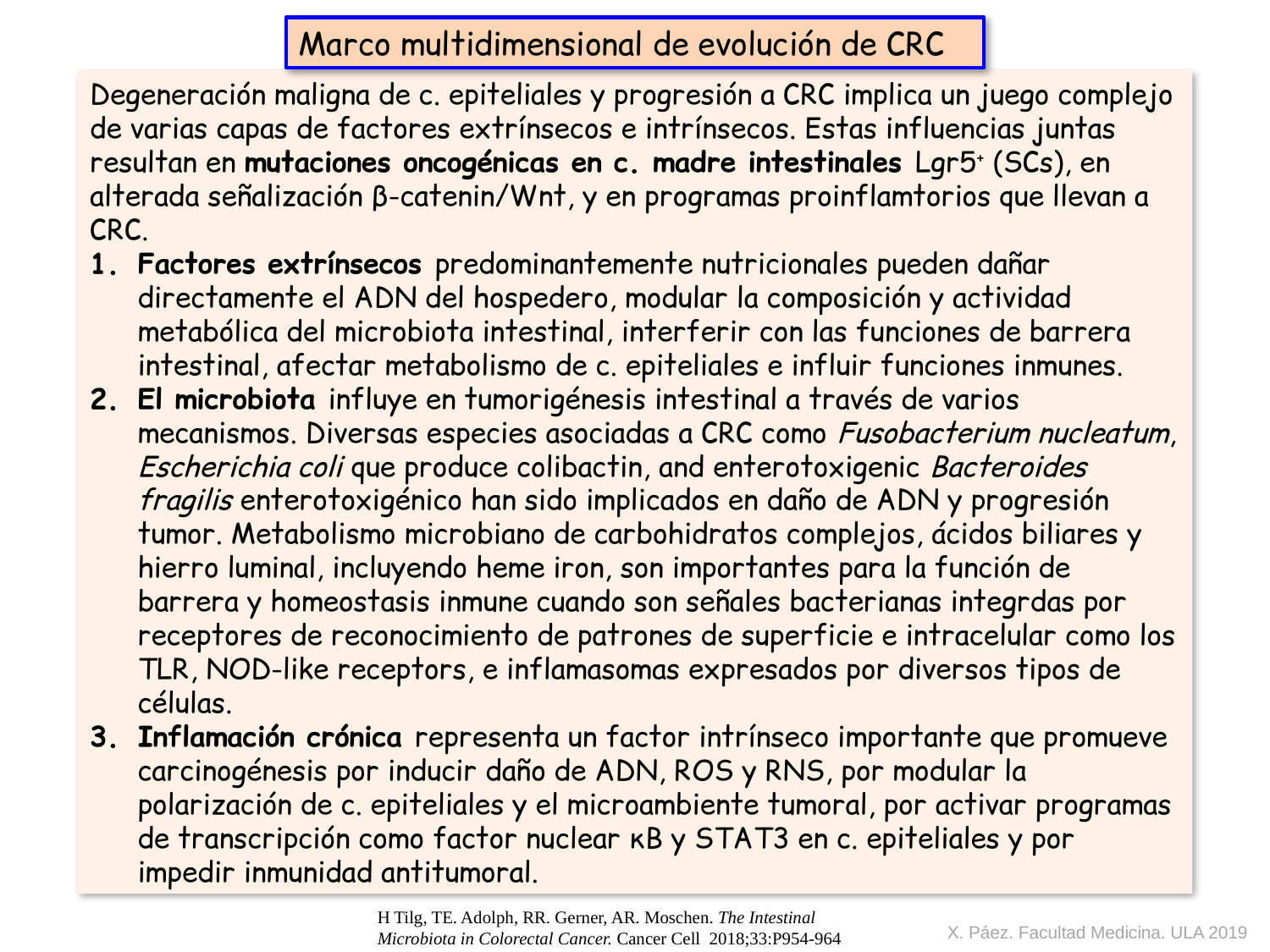

Marco multidimensional de evolución de CRC
Degeneración maligna de c. epiteliales y progresión a CRC implica un juego complejo de varias capas de factores extrínsecos e intrínsecos. Estas influencias juntas resultan en mutaciones oncogénicas en c. madre intestinales Lgr5+ (SCs), en alterada señalización β-catenin/Wnt, y en programas proinflamtorios que llevan a CRC.
Factores extrínsecos predominantemente nutricionales pueden dañar directamente el ADN del hospedero, modular la composición y actividad metabólica del microbiota intestinal, interferir con las funciones de barrera intestinal, afectar metabolismo de c. epiteliales e influir funciones inmunes.
El microbiota influye en tumorigénesis intestinal a través de varios mecanismos. Diversas especies asociadas a CRC como Fusobacterium nucleatum, Escherichia coli que produce colibactin, and enterotoxigenic Bacteroides fragilis enterotoxigénico han sido implicados en daño de ADN y progresión tumor. Metabolismo microbiano de carbohidratos complejos, ácidos biliares y hierro luminal, incluyendo heme iron, son importantes para la función de barrera y homeostasis inmune cuando son señales bacterianas integrdas por receptores de reconocimiento de patrones de superficie e intracelular como los TLR, NOD-like receptors, e inflamasomas expresados por diversos tipos de células.
Inflamación crónica representa un factor intrínseco importante que promueve carcinogénesis por inducir daño de ADN, ROS y RNS, por modular la polarización de c. epiteliales y el microambiente tumoral, por activar programas de transcripción como factor nuclear κB y STAT3 en c. epiteliales y por impedir inmunidad antitumoral.
H Tilg, TE. Adolph, RR. Gerner, AR. Moschen. The Intestinal Microbiota in Colorectal Cancer. Cancer Cell  2018;33:P954-964
X. Páez. Facultad Medicina. ULA 2019